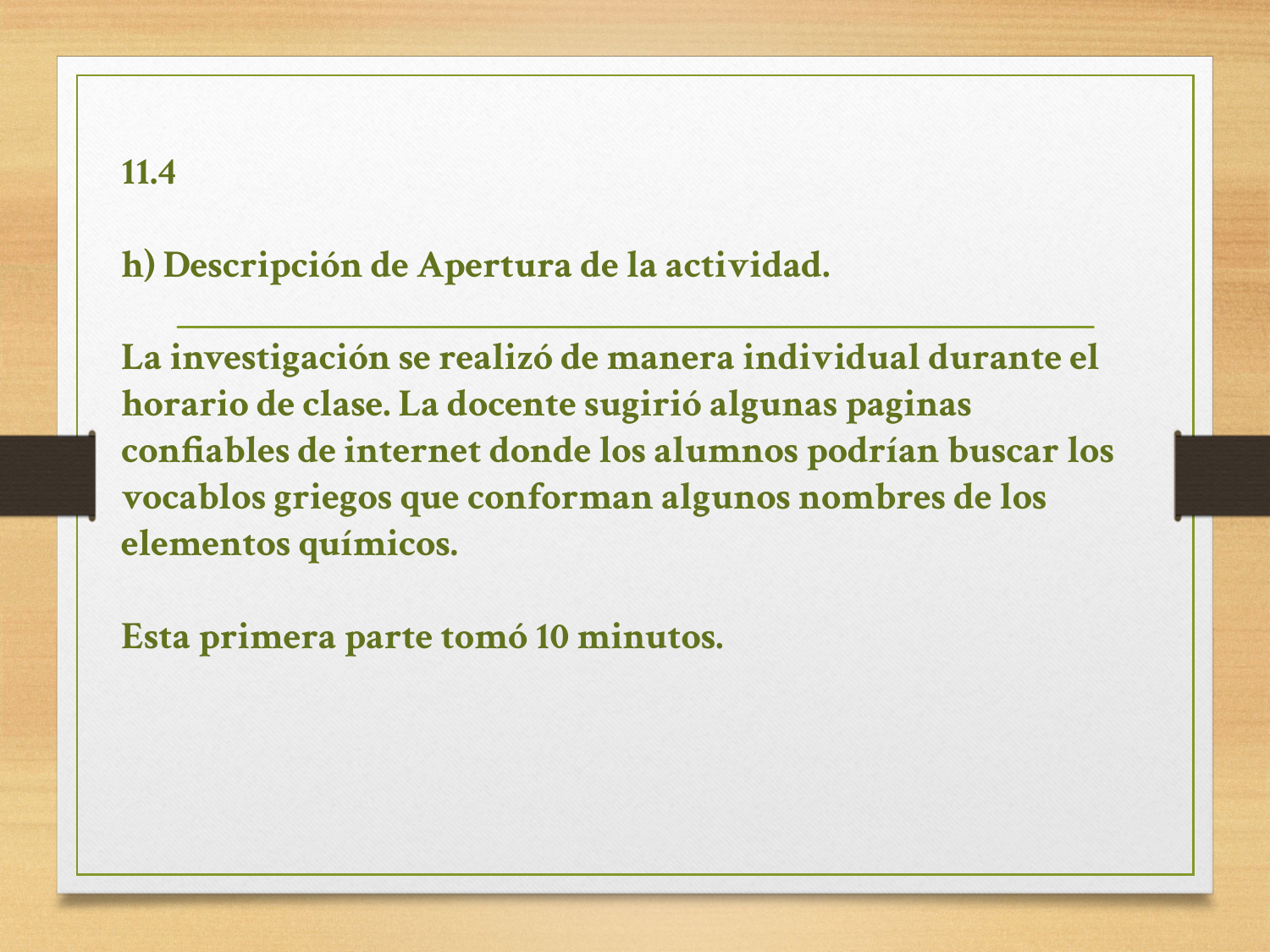

# 11.4 h) Descripción de Apertura de la actividad. La investigación se realizó de manera individual durante el horario de clase. La docente sugirió algunas paginas confiables de internet donde los alumnos podrían buscar los vocablos griegos que conforman algunos nombres de los elementos químicos. Esta primera parte tomó 10 minutos.